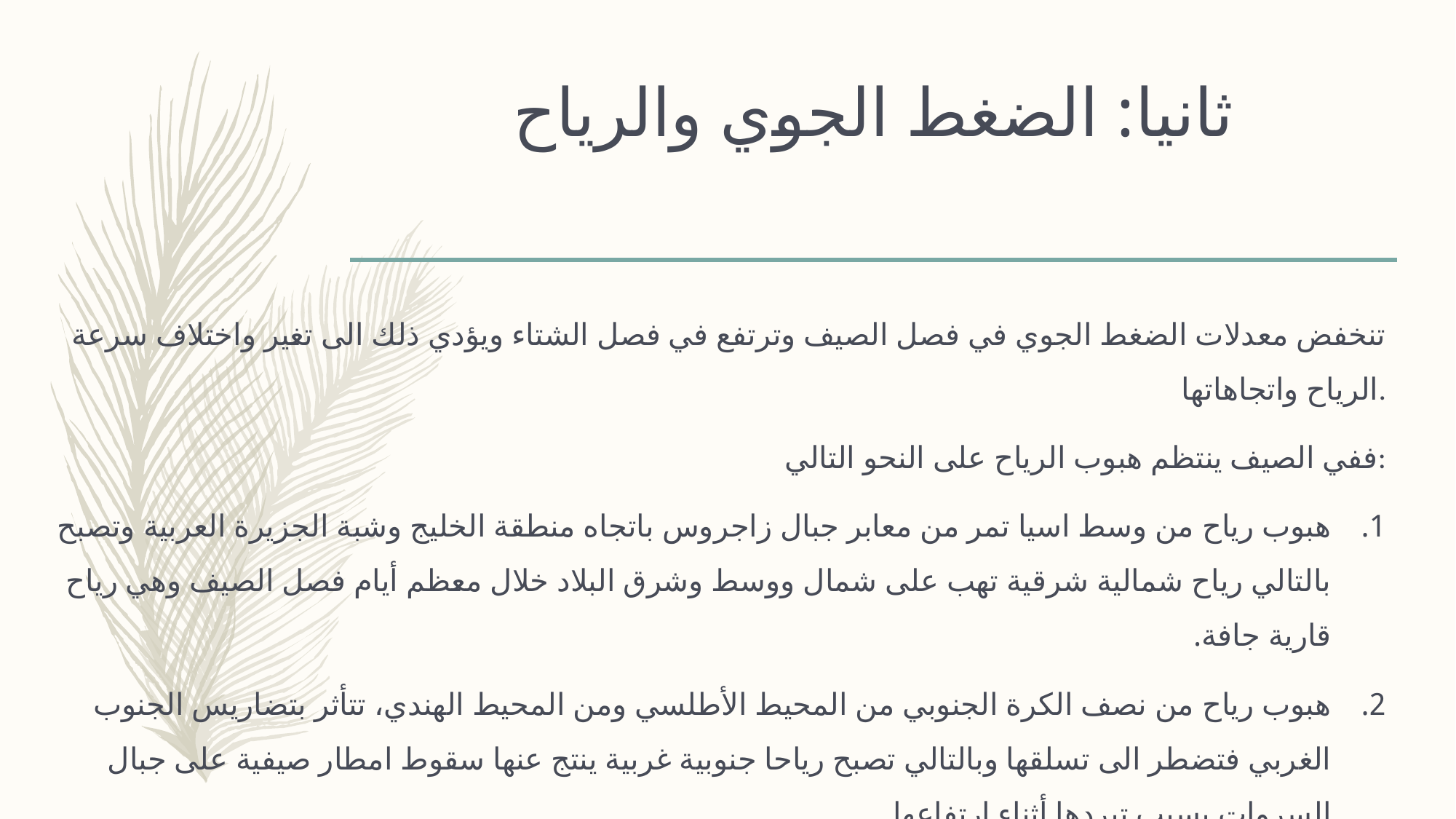

# ثانيا: الضغط الجوي والرياح
تنخفض معدلات الضغط الجوي في فصل الصيف وترتفع في فصل الشتاء ويؤدي ذلك الى تغير واختلاف سرعة الرياح واتجاهاتها.
ففي الصيف ينتظم هبوب الرياح على النحو التالي:
هبوب رياح من وسط اسيا تمر من معابر جبال زاجروس باتجاه منطقة الخليج وشبة الجزيرة العربية وتصبح بالتالي رياح شمالية شرقية تهب على شمال ووسط وشرق البلاد خلال معظم أيام فصل الصيف وهي رياح قارية جافة.
هبوب رياح من نصف الكرة الجنوبي من المحيط الأطلسي ومن المحيط الهندي، تتأثر بتضاريس الجنوب الغربي فتضطر الى تسلقها وبالتالي تصبح رياحا جنوبية غربية ينتج عنها سقوط امطار صيفية على جبال السروات بسبب تبردها أثناء ارتفاعها.